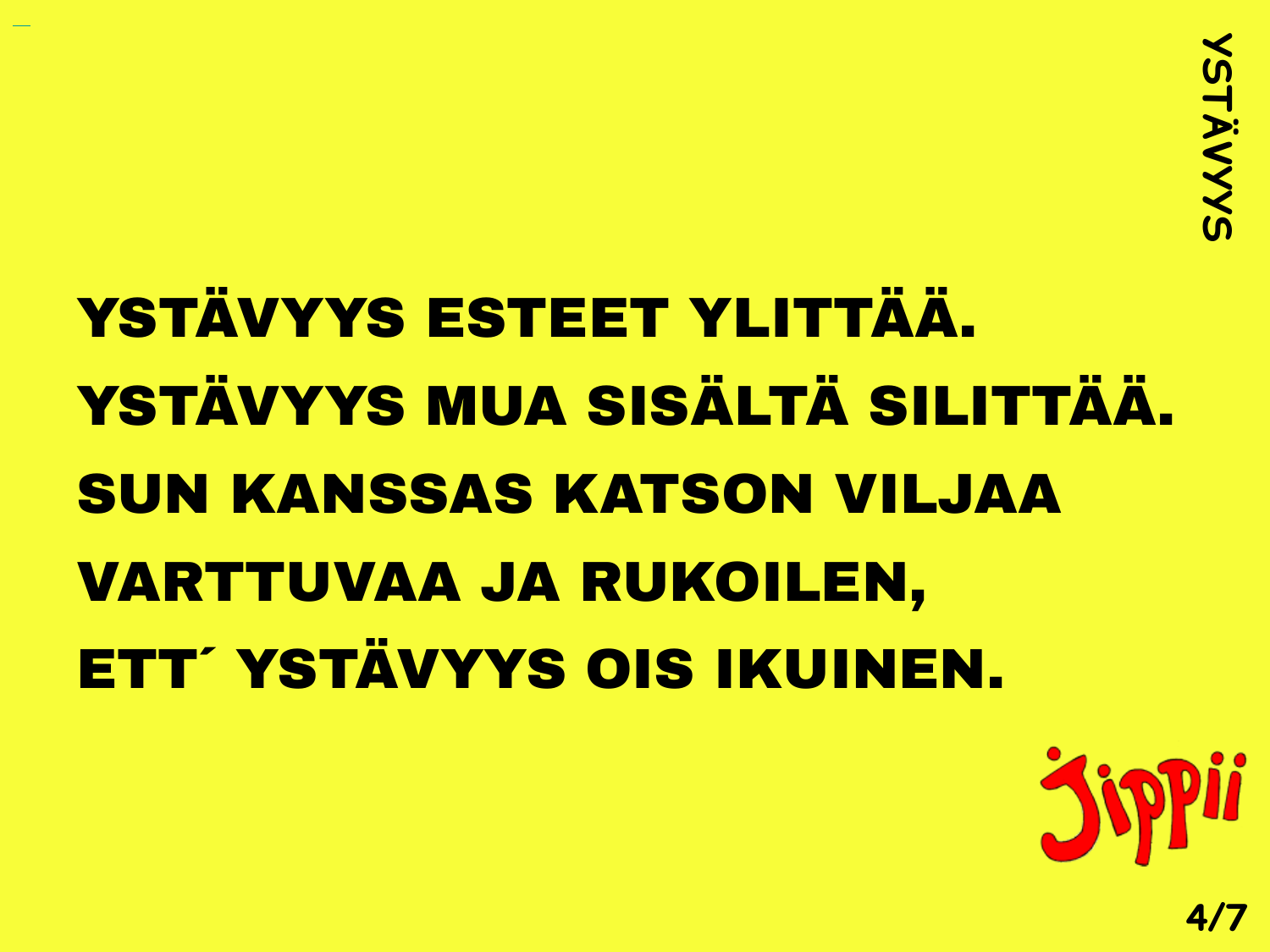

YSTÄVYYS ESTEET YLITTÄÄ.
YSTÄVYYS MUA SISÄLTÄ SILITTÄÄ.
SUN KANSSAS KATSON VILJAA VARTTUVAA JA RUKOILEN,
ETT´ YSTÄVYYS OIS IKUINEN.
YSTÄVYYS
4/7